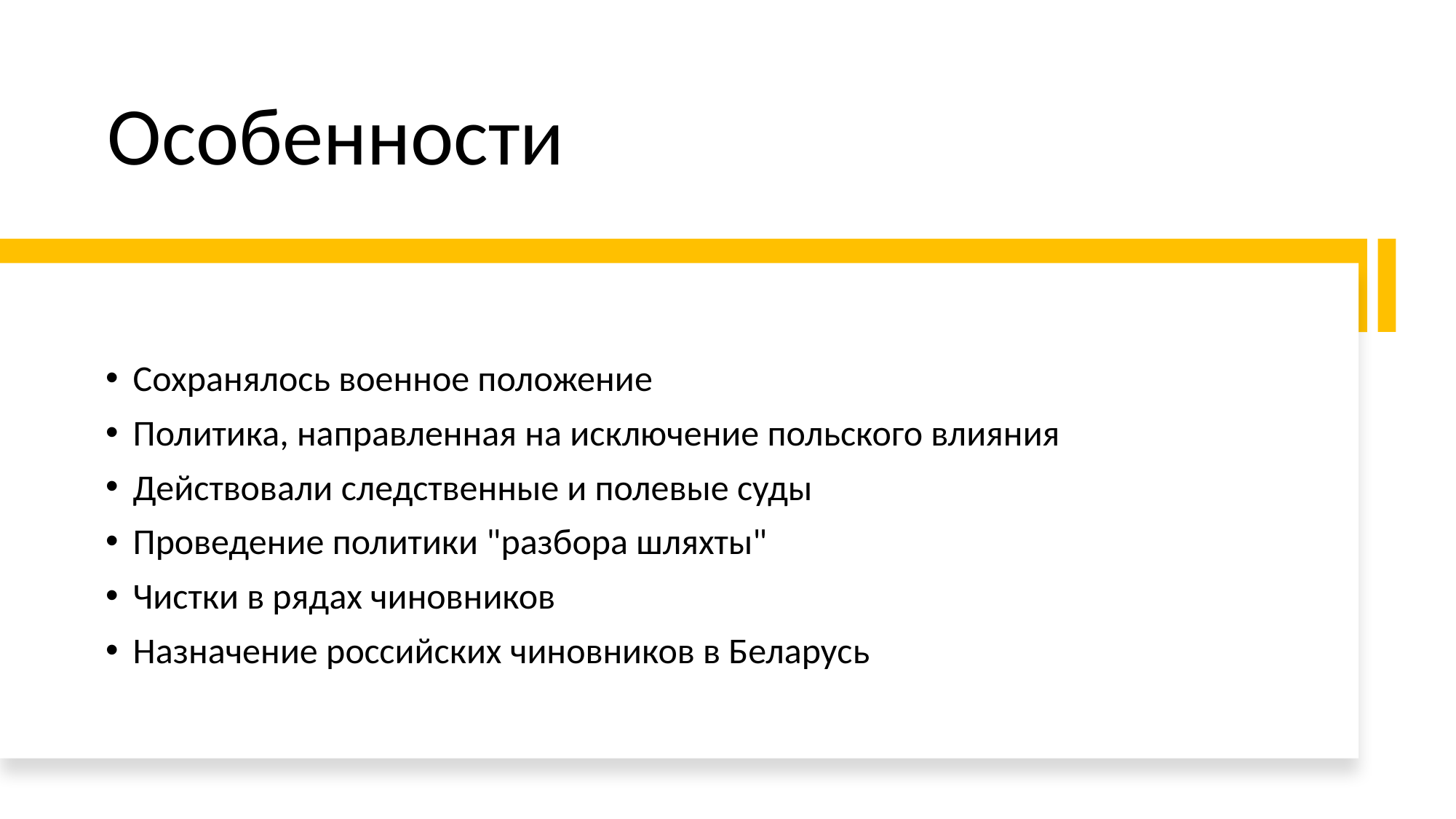

# Особенности

Сохранялось военное положение
Политика, направленная на исключение польского влияния
Действовали следственные и полевые суды
Проведение политики "разбора шляхты"
Чистки в рядах чиновников
Назначение российских чиновников в Беларусь